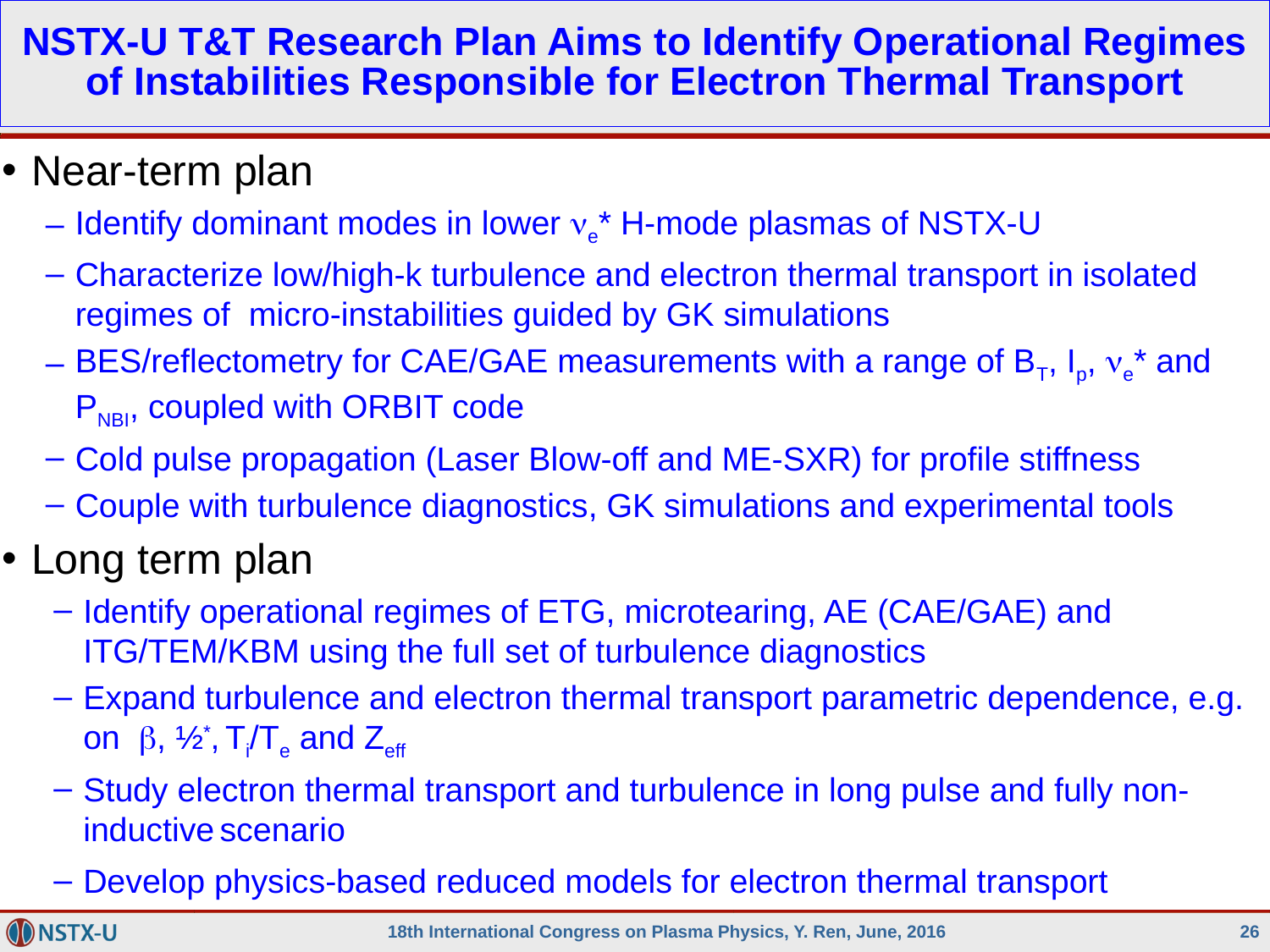

# NSTX-U T&T Research Plan Aims to Identify Operational Regimes of Instabilities Responsible for Electron Thermal Transport
Near-term plan
Identify dominant modes in lower νe* H-mode plasmas of NSTX-U
Characterize low/high-k turbulence and electron thermal transport in isolated regimes of  micro-instabilities guided by GK simulations
BES/reflectometry for CAE/GAE measurements with a range of BT, Ip, νe* and PNBI, coupled with ORBIT code
Cold pulse propagation (Laser Blow-off and ME-SXR) for profile stiffness
Couple with turbulence diagnostics, GK simulations and experimental tools
Long term plan
Identify operational regimes of ETG, microtearing, AE (CAE/GAE) and ITG/TEM/KBM using the full set of turbulence diagnostics
Expand turbulence and electron thermal transport parametric dependence, e.g. on  β, ½*, Ti/Te and Zeff
Study electron thermal transport and turbulence in long pulse and fully non-inductive scenario
Develop physics-based reduced models for electron thermal transport